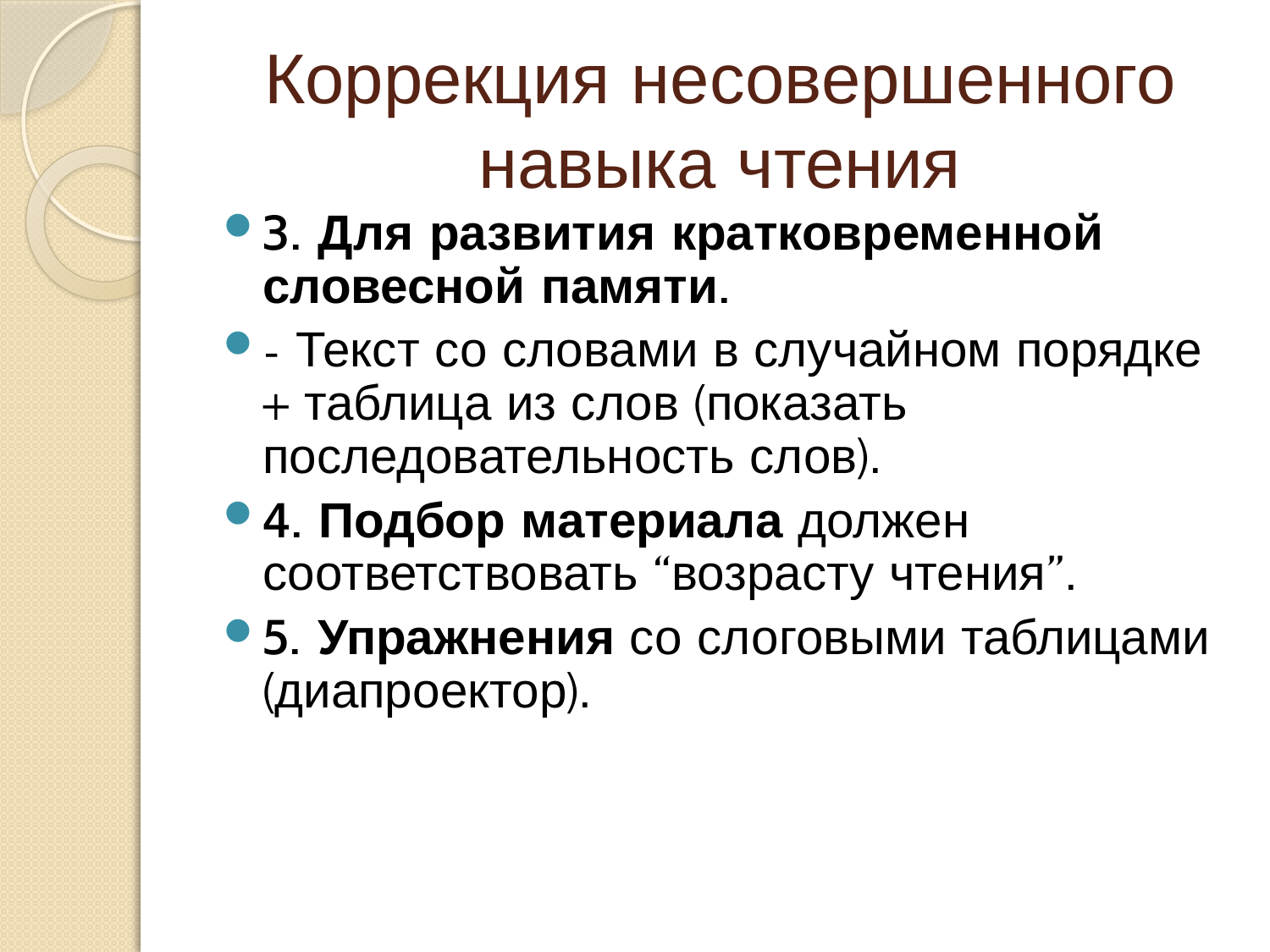

# Коррекция несовершенного навыка чтения
3. Для развития кратковременной словесной памяти.
- Текст со словами в случайном порядке + таблица из слов (показать последовательность слов).
4. Подбор материала должен соответствовать “возрасту чтения”.
5. Упражнения со слоговыми таблицами (диапроектор).